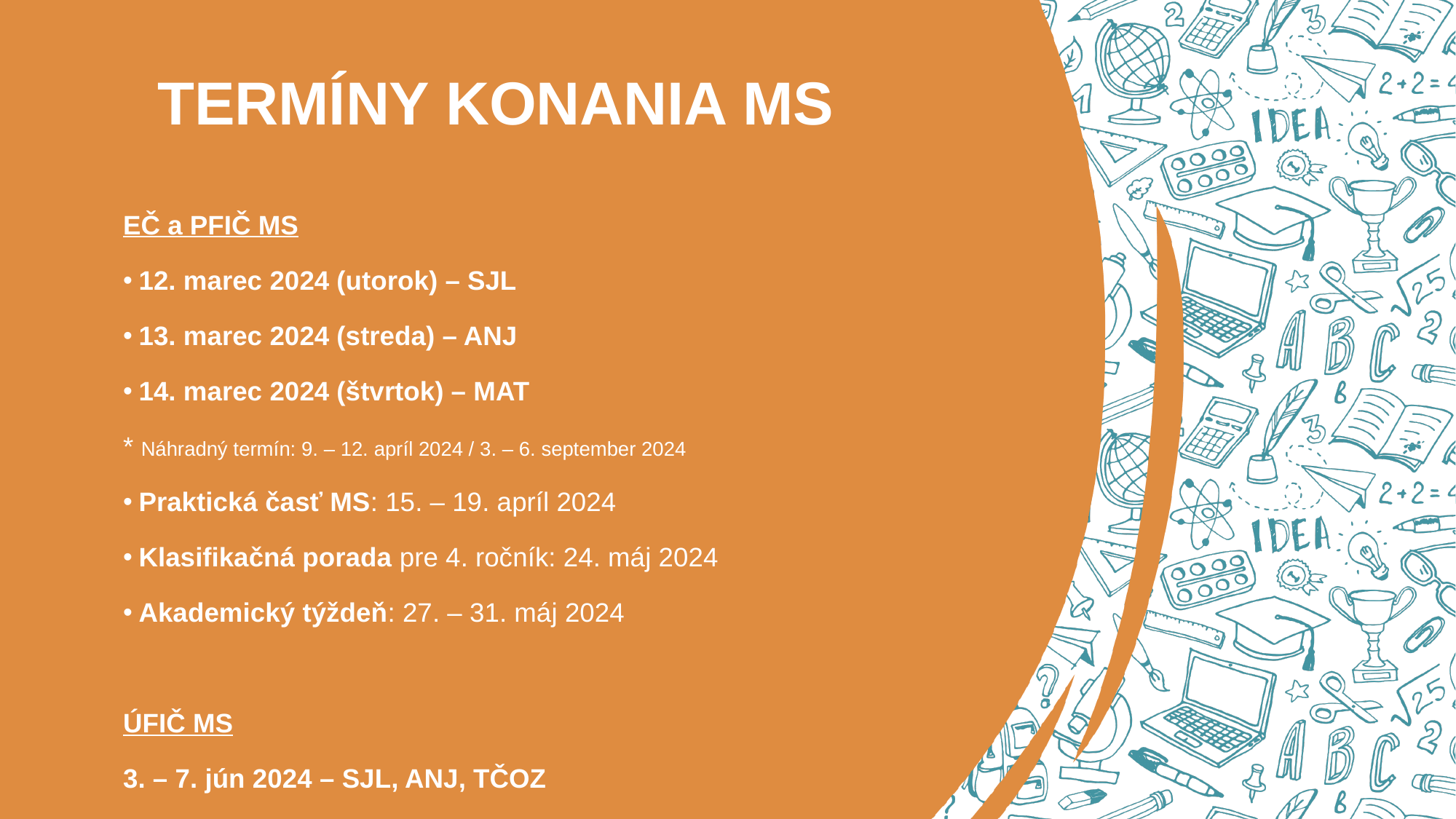

# TERMÍNY KONANIA MS
EČ a PFIČ MS
 12. marec 2024 (utorok) – SJL
 13. marec 2024 (streda) – ANJ
 14. marec 2024 (štvrtok) – MAT
* Náhradný termín: 9. – 12. apríl 2024 / 3. – 6. september 2024
 Praktická časť MS: 15. – 19. apríl 2024
 Klasifikačná porada pre 4. ročník: 24. máj 2024
 Akademický týždeň: 27. – 31. máj 2024

ÚFIČ MS
3. – 7. jún 2024 – SJL, ANJ, TČOZ